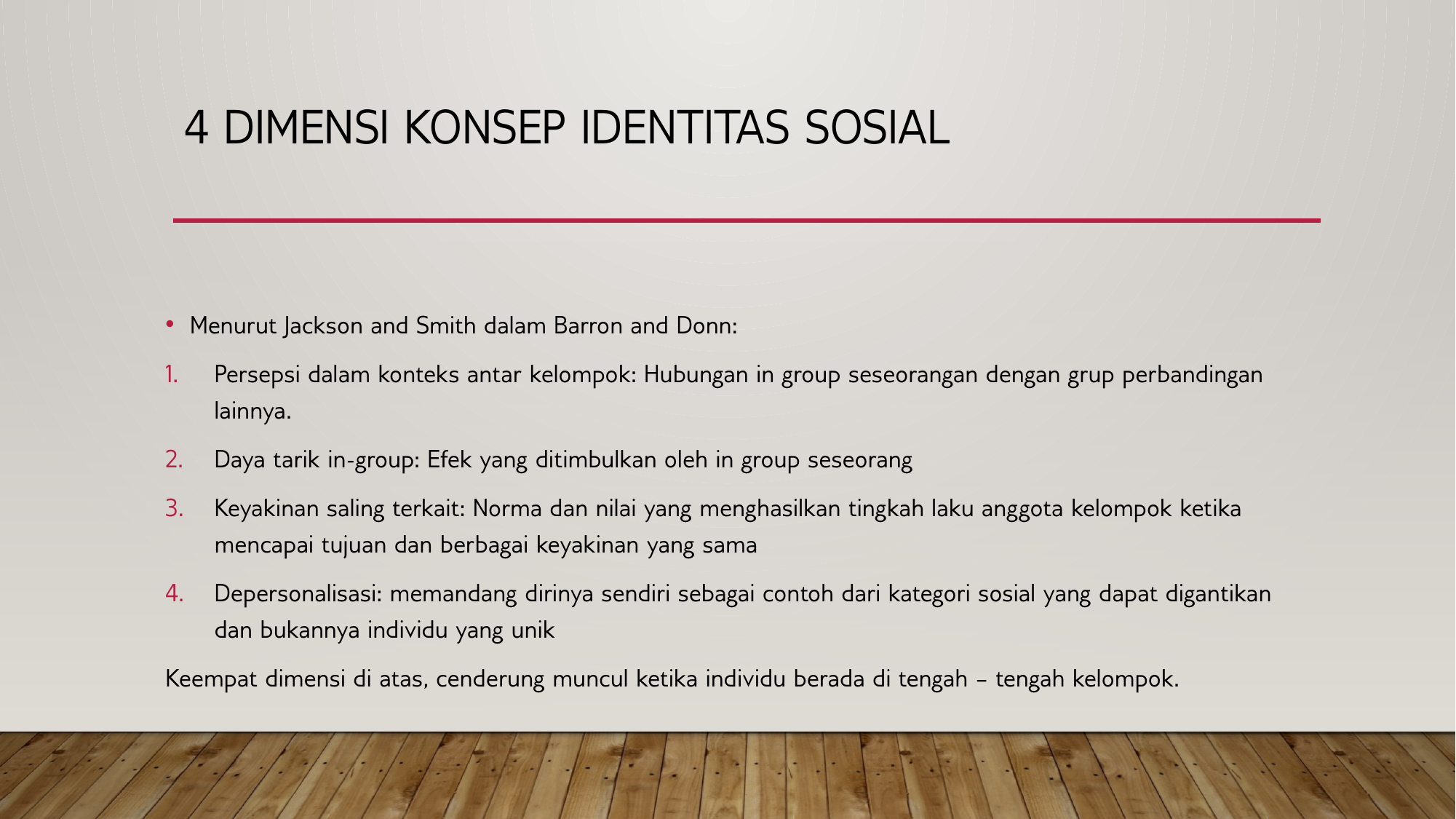

# 4 DIMENSI KONSEP IDENTITAS SOSIAL
Menurut Jackson and Smith dalam Barron and Donn:
Persepsi dalam konteks antar kelompok: Hubungan in group seseorangan dengan grup perbandingan lainnya.
Daya tarik in-group: Efek yang ditimbulkan oleh in group seseorang
Keyakinan saling terkait: Norma dan nilai yang menghasilkan tingkah laku anggota kelompok ketika mencapai tujuan dan berbagai keyakinan yang sama
Depersonalisasi: memandang dirinya sendiri sebagai contoh dari kategori sosial yang dapat digantikan dan bukannya individu yang unik
Keempat dimensi di atas, cenderung muncul ketika individu berada di tengah – tengah kelompok.